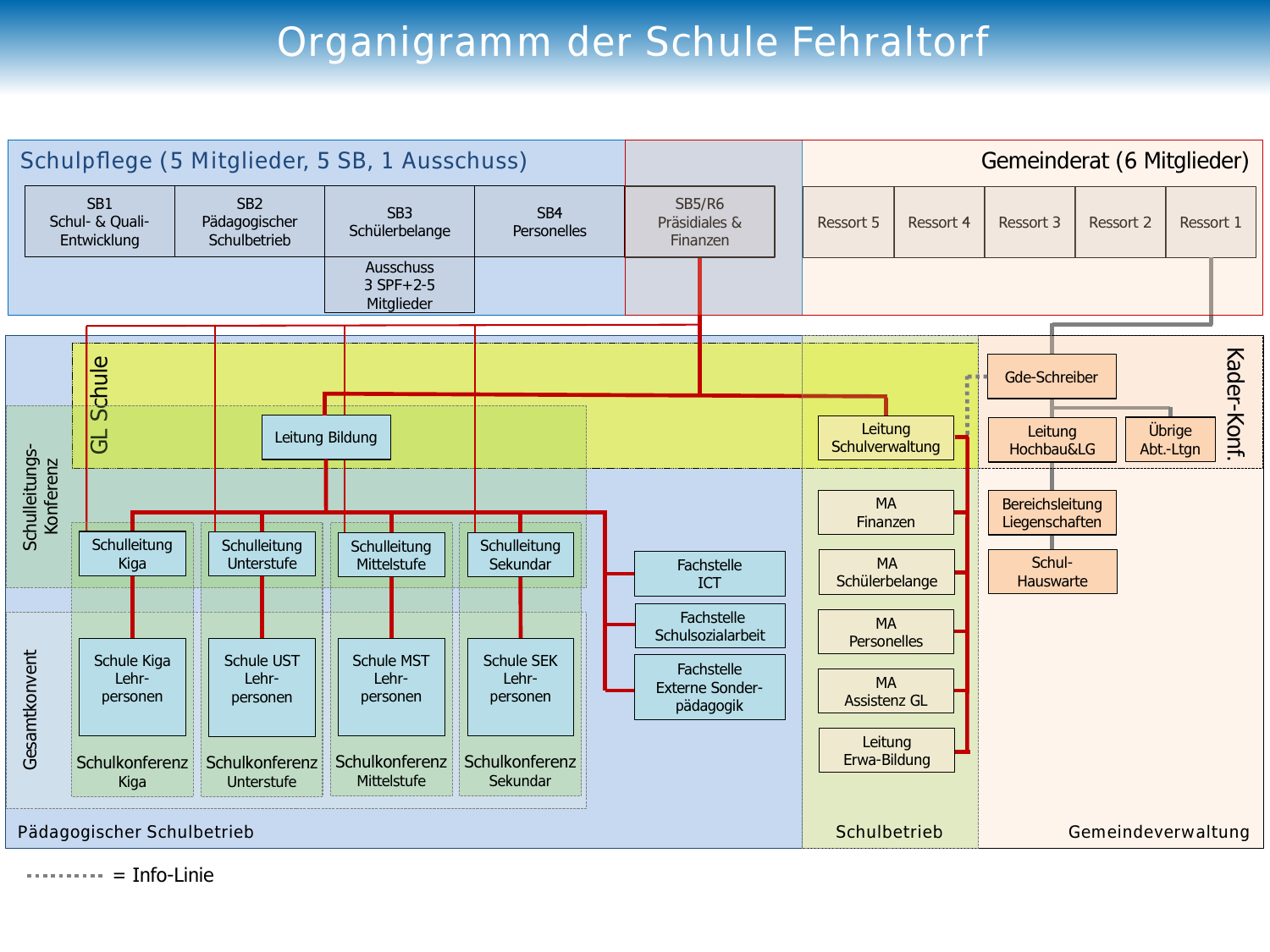

Organigramm der Schule Fehraltorf
Gemeinderat (6 Mitglieder)
Schulpflege (5 Mitglieder, 5 SB, 1 Ausschuss)
SB3
Schülerbelange
SB2
Pädagogischer Schulbetrieb
SB1
Schul- & Quali-Entwicklung
SB4
Personelles
SB5/R6
Präsidiales & Finanzen
Ressort 1
Ressort 5
Ressort 4
Ressort 3
Ressort 2
Ausschuss
3 SPF+2-5 Mitglieder
Schulbetrieb
Kader-Konf.
Pädagogischer Schulbetrieb
Gemeindeverwaltung
GL Schule
Gde-Schreiber
Schulleitungs-Konferenz
Leitung Bildung
Leitung
Schulverwaltung
Übrige
Abt.-Ltgn
Leitung
Hochbau&LG
MA
Finanzen
Bereichsleitung
Liegenschaften

Schulkonferenz
Sekundar

Schulkonferenz
Unterstufe

Schulkonferenz
Mittelstufe

Schulkonferenz Kiga

Schulleitung Kiga
Schulleitung Unterstufe
Schulleitung Sekundar
Schulleitung Mittelstufe
Schul-
Hauswarte
MA
Schülerbelange
Fachstelle
ICT
 Fachstelle Schulsozialarbeit
MA
Personelles
Gesamtkonvent
Schule MST
Lehr-personen
Schule SEK
Lehr-personen
Schule Kiga
Lehr-personen
Schule UST
Lehr-personen
Fachstelle
Externe Sonder-
pädagogik
MA
Assistenz GL
Leitung
Erwa-Bildung
= Info-Linie